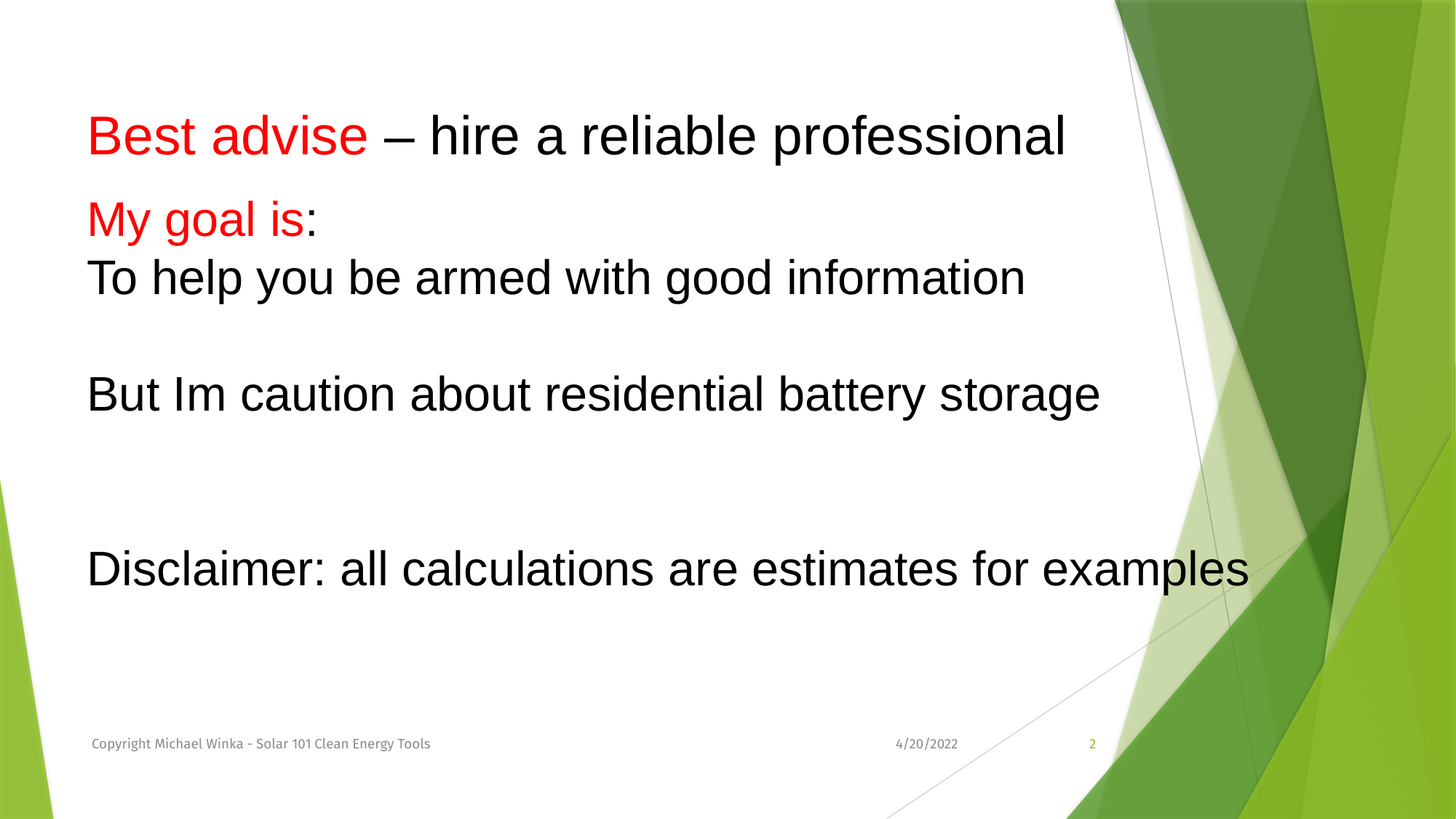

Best advise – hire a reliable professional

My goal is:
To help you be armed with good information

But Im caution about residential battery storage

Disclaimer: all calculations are estimates for examples
Copyright Michael Winka - Solar 101 Clean Energy Tools
4/20/2022
2